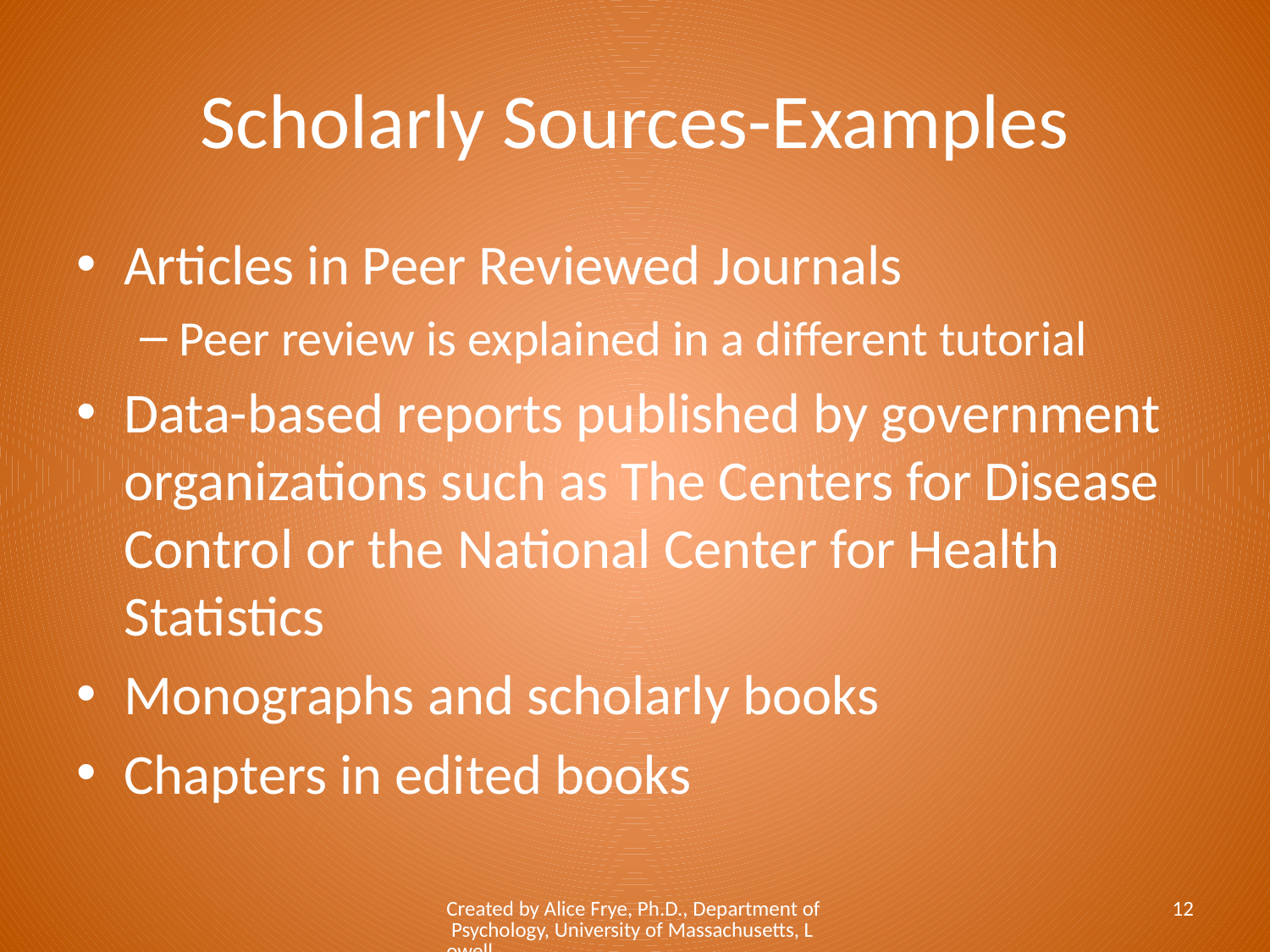

# Scholarly Sources-Examples
Articles in Peer Reviewed Journals
Peer review is explained in a different tutorial
Data-based reports published by government organizations such as The Centers for Disease Control or the National Center for Health Statistics
Monographs and scholarly books
Chapters in edited books
Created by Alice Frye, Ph.D., Department of Psychology, University of Massachusetts, Lowell
12